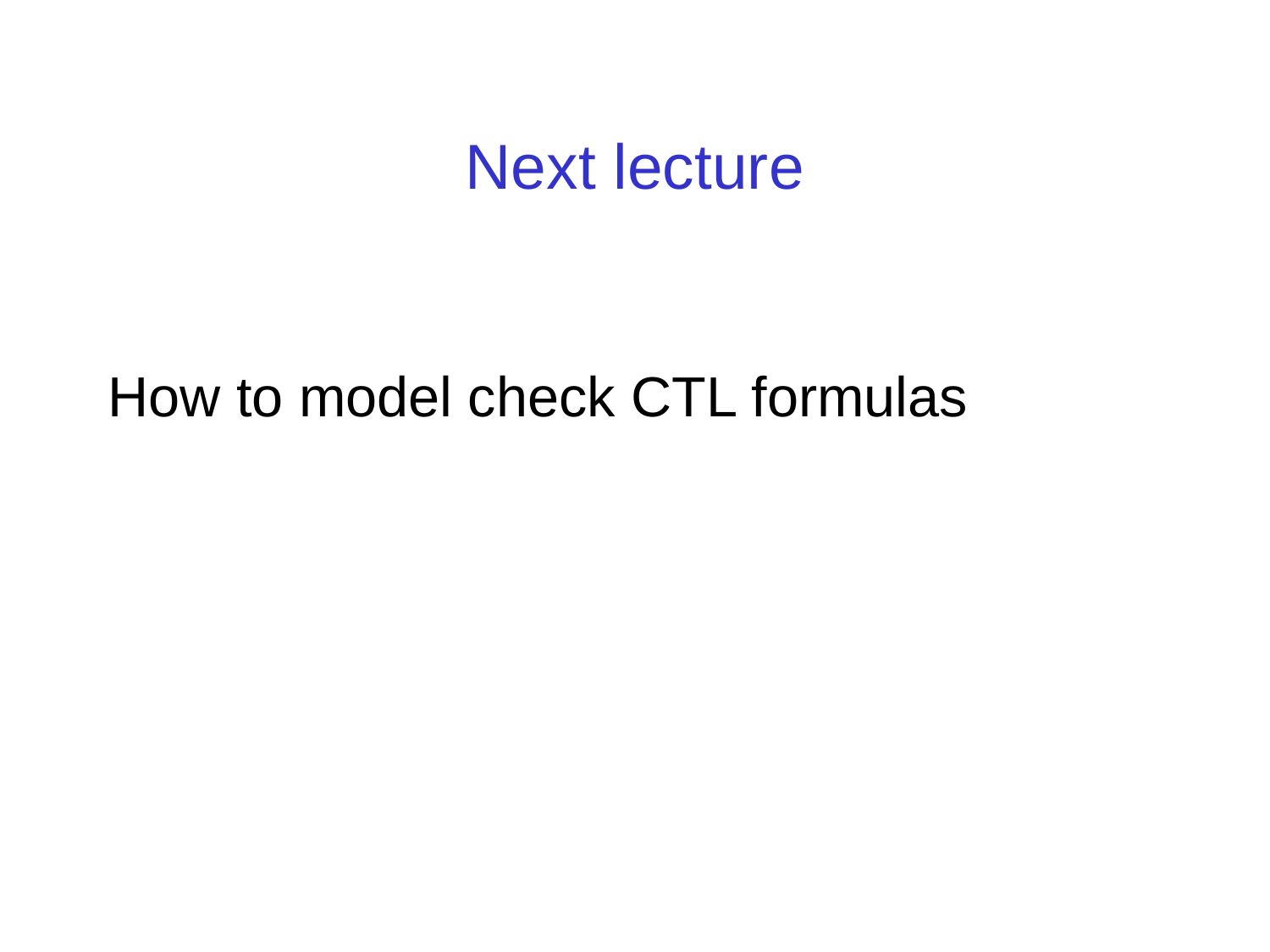

# Next lecture

How to model check CTL formulas